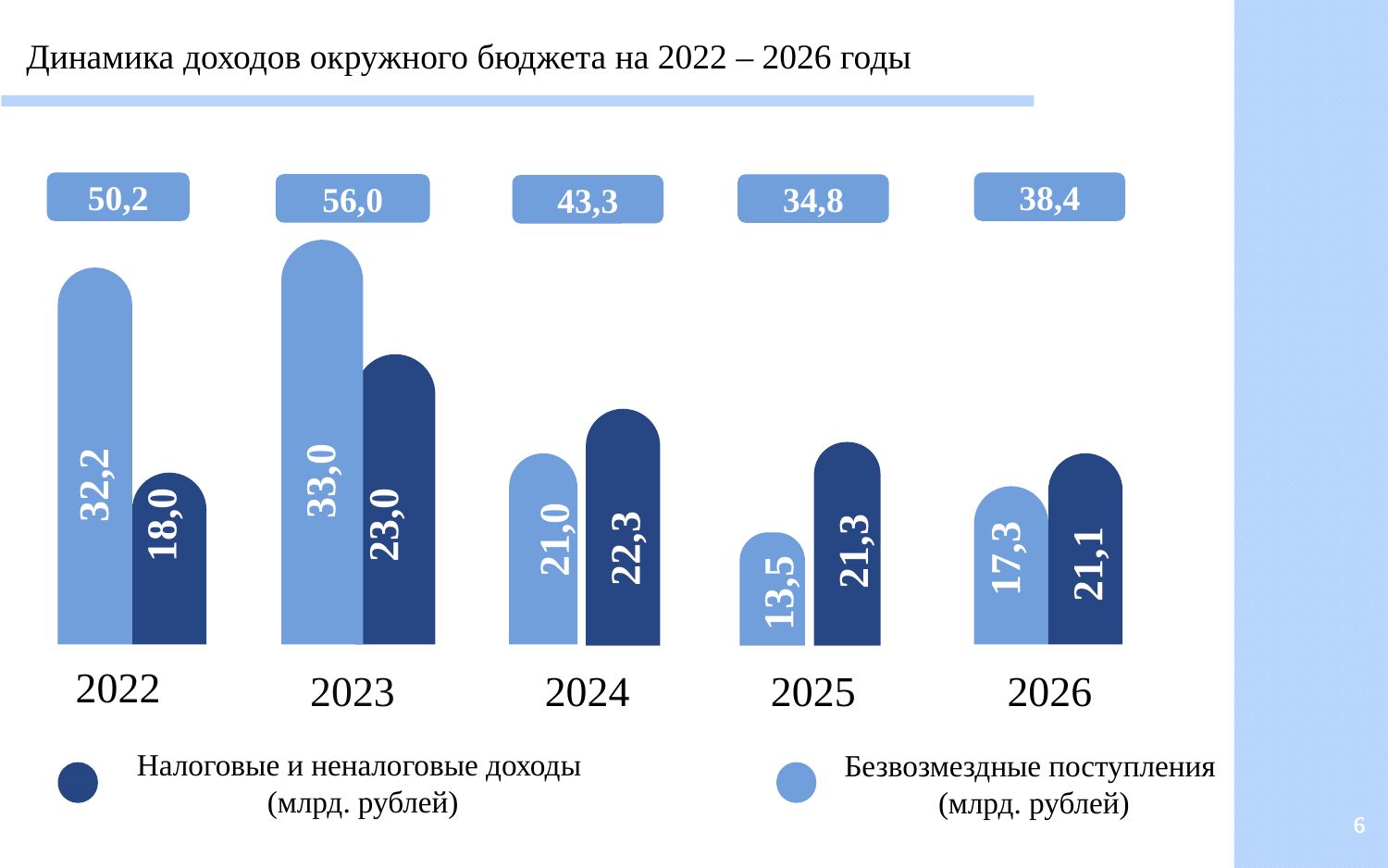

Динамика доходов окружного бюджета на 2022 – 2026 годы

50,2
38,4
56,0
34,8
43,3

33,0
32,2
21,3

23,0
18,0
21,0

22,3

21,1
17,3
13,5

2022
2023
2024
2025
2026
Налоговые и неналоговые доходы
(млрд. рублей)

Безвозмездные поступления
(млрд. рублей)
6
100,000
$100,000.00